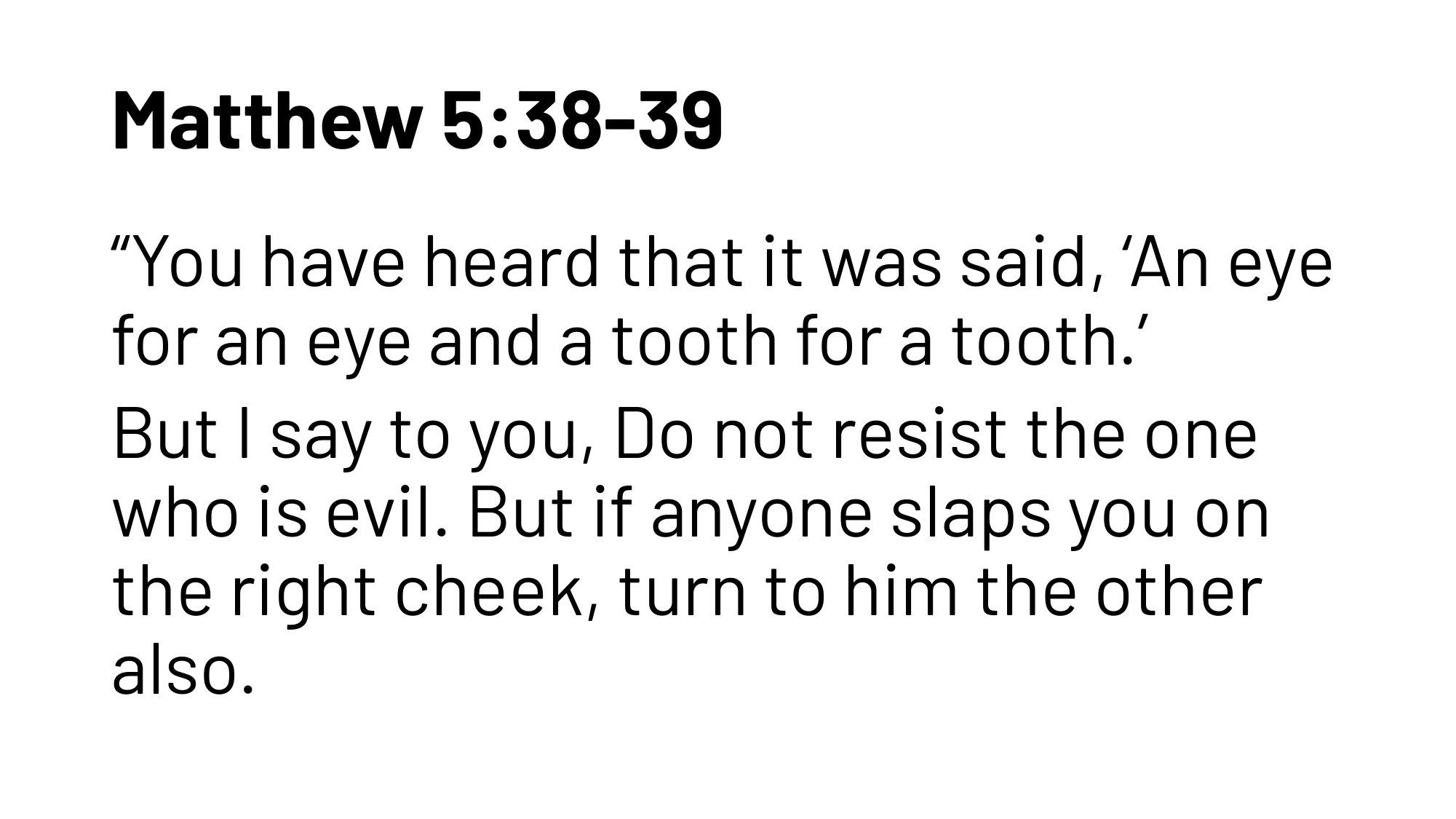

# Matthew 5:38-39
“You have heard that it was said, ‘An eye for an eye and a tooth for a tooth.’
But I say to you, Do not resist the one who is evil. But if anyone slaps you on the right cheek, turn to him the other also.